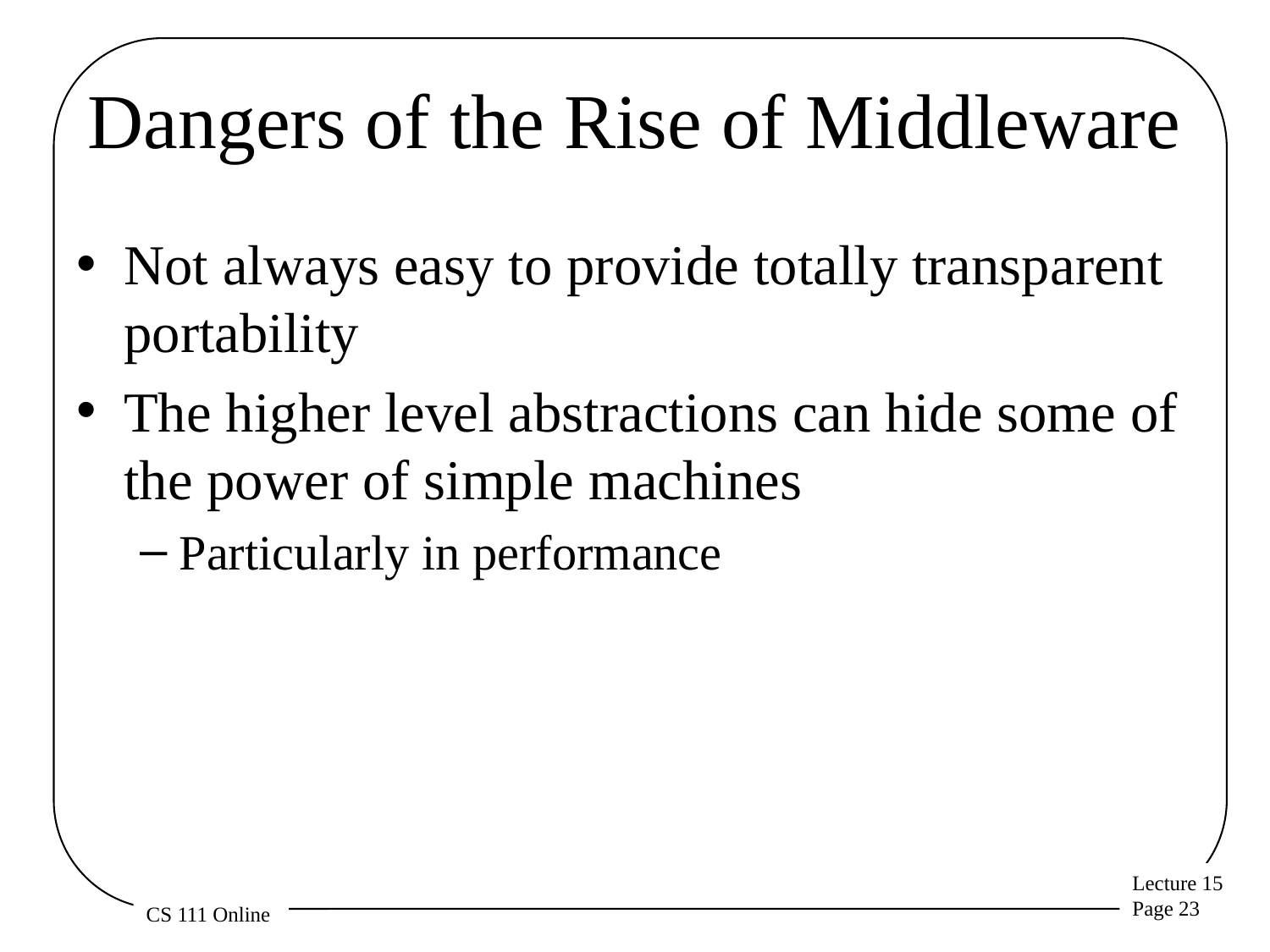

# Dangers of the Rise of Middleware
Not always easy to provide totally transparent portability
The higher level abstractions can hide some of the power of simple machines
Particularly in performance